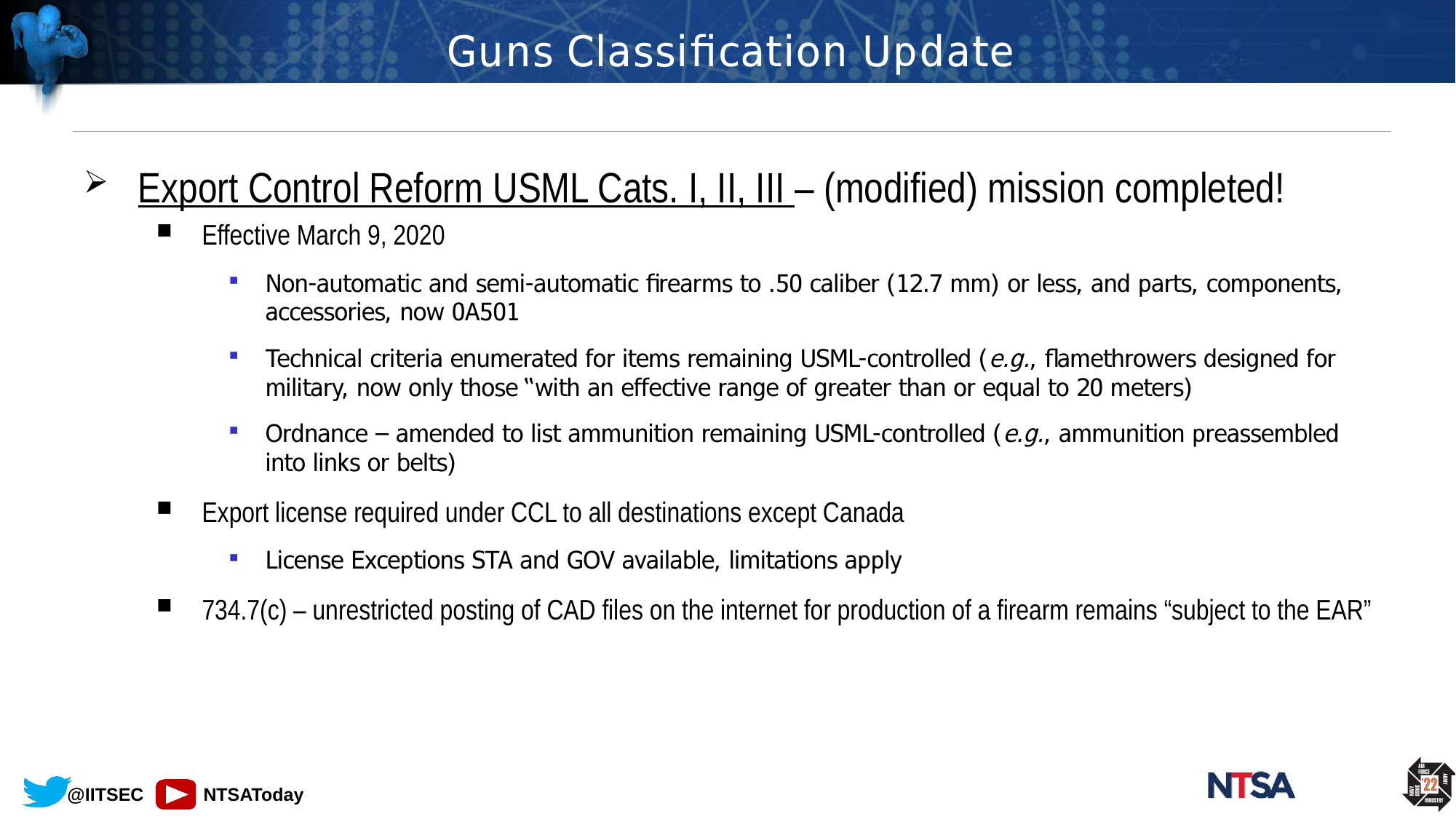

# Guns Classification Update
Export Control Reform USML Cats. I, II, III – (modified) mission completed!
Effective March 9, 2020
Non-automatic and semi-automatic firearms to .50 caliber (12.7 mm) or less, and parts, components, accessories, now 0A501
Technical criteria enumerated for items remaining USML-controlled (e.g., flamethrowers designed for military, now only those “with an effective range of greater than or equal to 20 meters)
Ordnance – amended to list ammunition remaining USML-controlled (e.g., ammunition preassembled into links or belts)
Export license required under CCL to all destinations except Canada
License Exceptions STA and GOV available, limitations apply
734.7(c) – unrestricted posting of CAD files on the internet for production of a firearm remains “subject to the EAR”